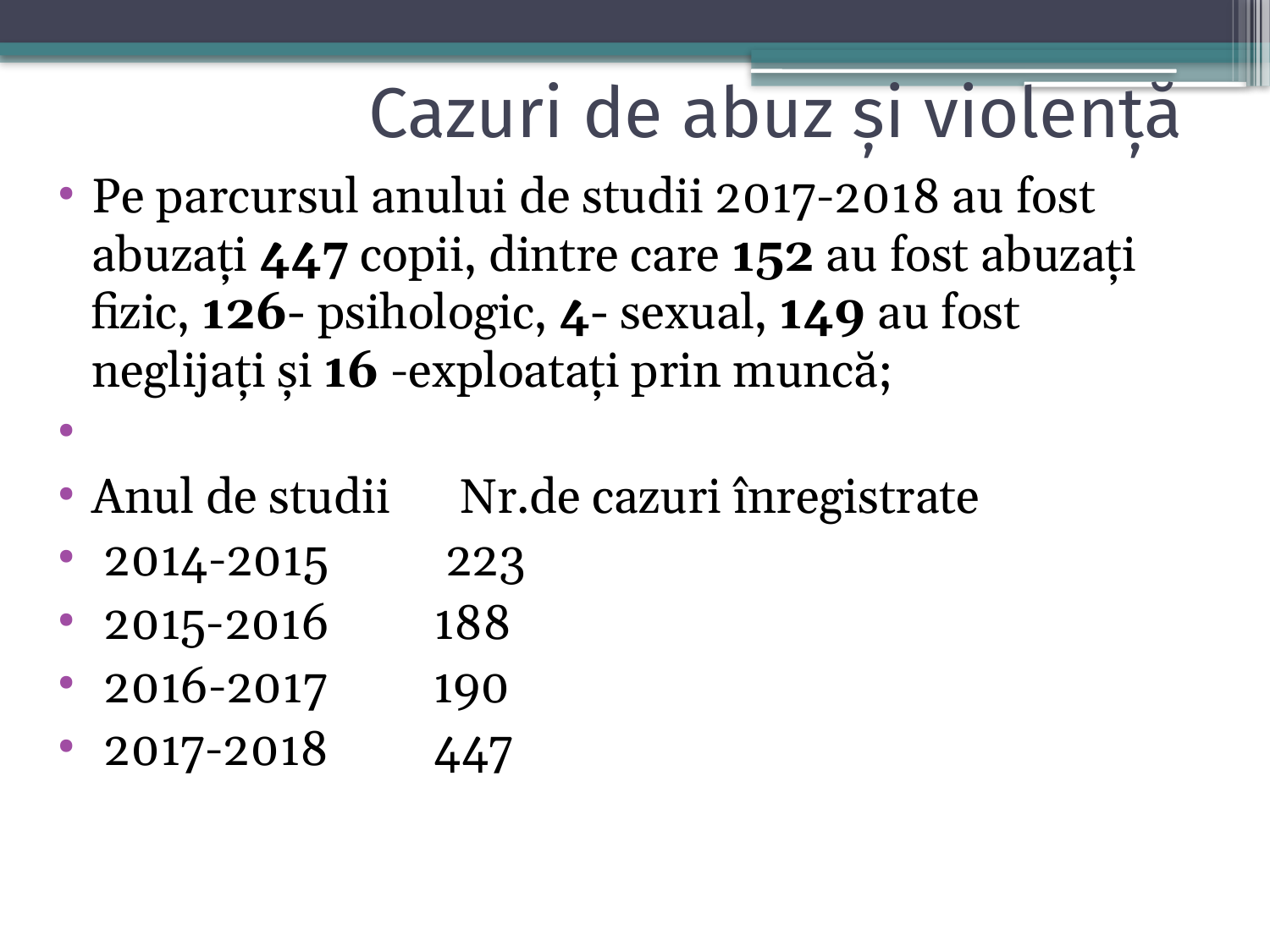

# Cazuri de abuz și violență
Pe parcursul anului de studii 2017-2018 au fost abuzați 447 copii, dintre care 152 au fost abuzați fizic, 126- psihologic, 4- sexual, 149 au fost neglijați și 16 -exploatați prin muncă;

Anul de studii      Nr.de cazuri înregistrate
 2014-2015          223
 2015-2016         188
 2016-2017         190
 2017-2018         447